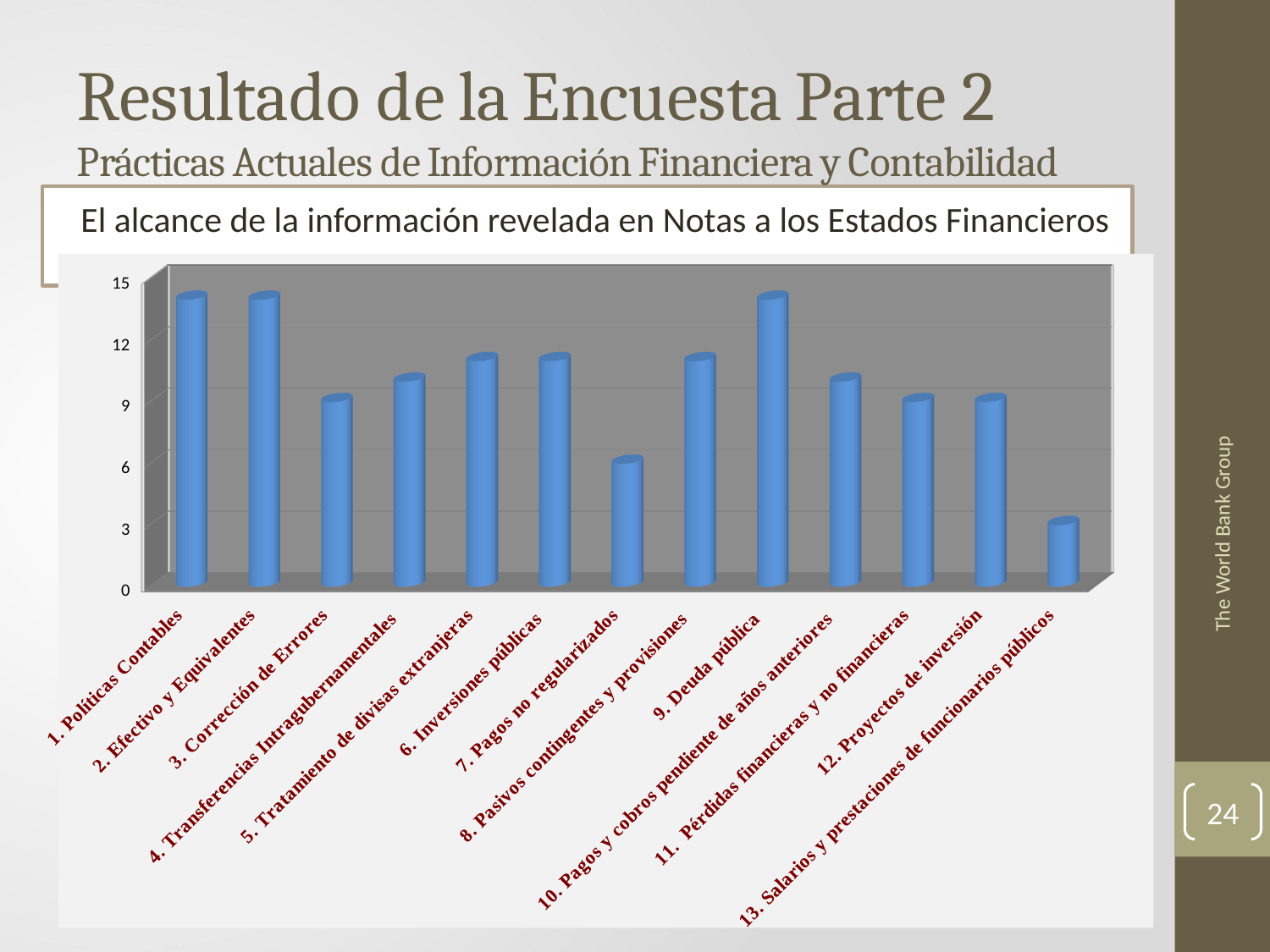

# Resultado de la Encuesta Parte 2 Prácticas Actuales de Información Financiera y Contabilidad
El alcance de la información revelada en Notas a los Estados Financieros

[unsupported chart]

The World Bank Group
24